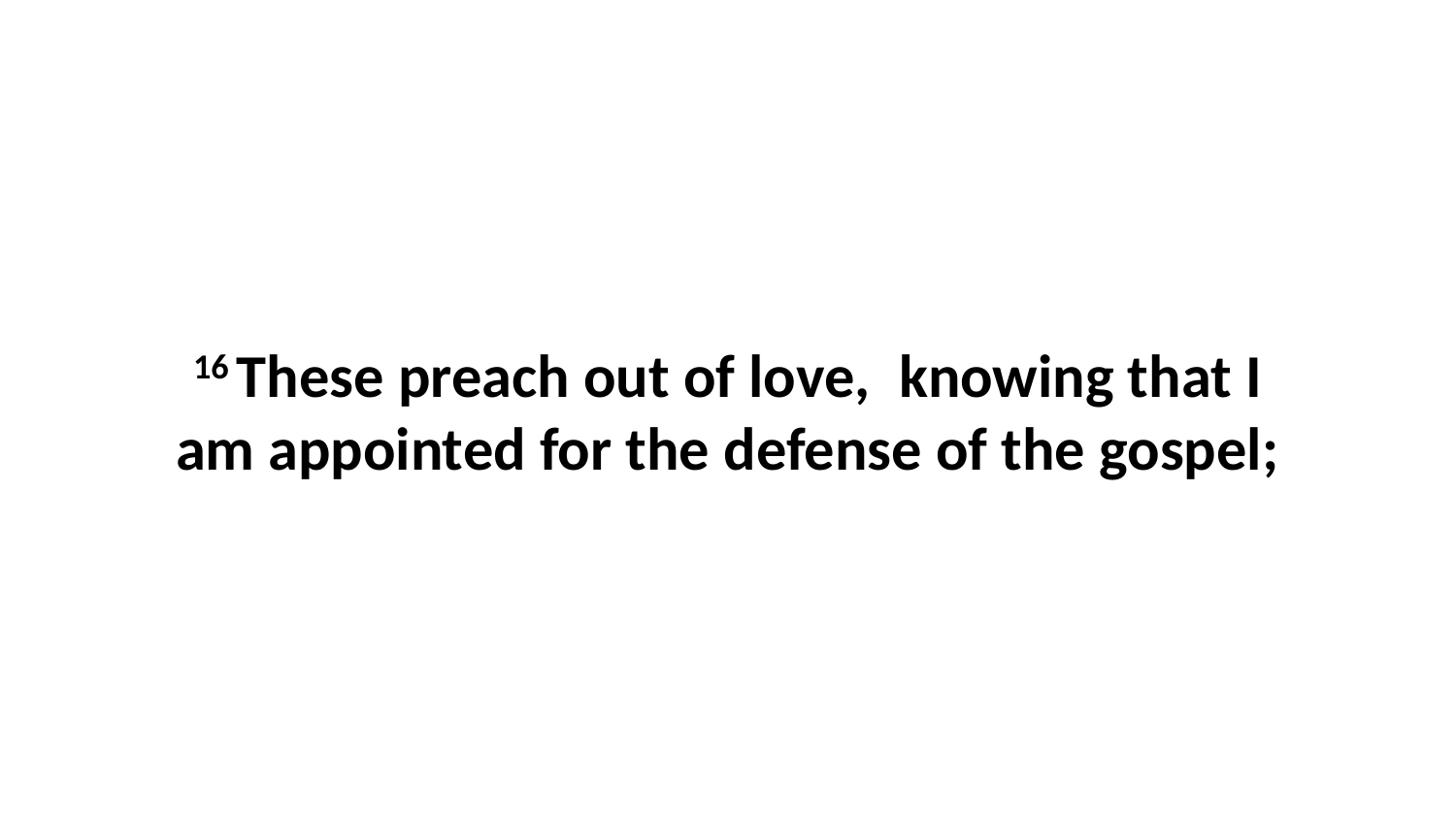

16 These preach out of love,  knowing that I am appointed for the defense of the gospel;